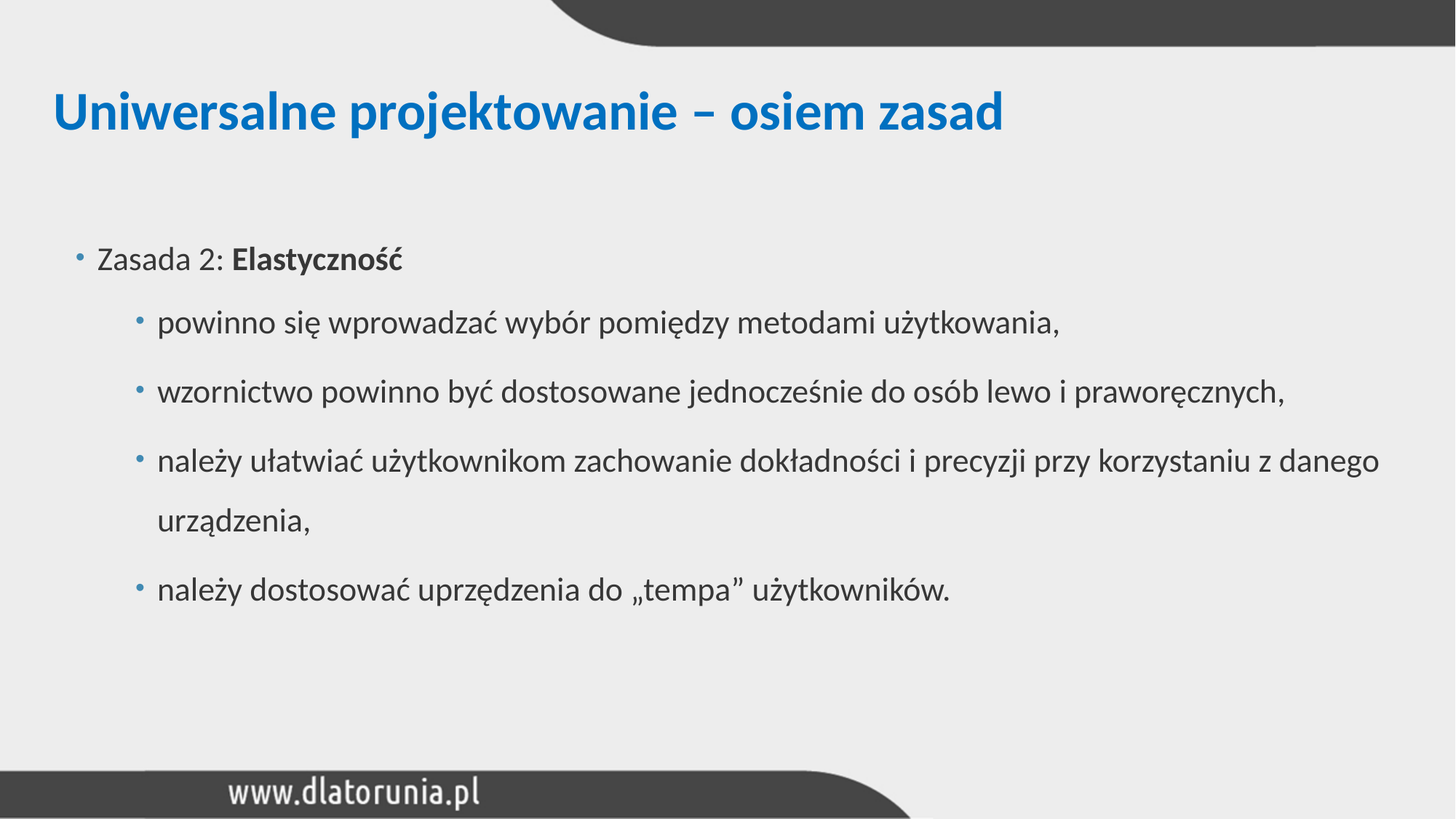

# Uniwersalne projektowanie – osiem zasad
Zasada 2: Elastyczność
powinno się wprowadzać wybór pomiędzy metodami użytkowania,
wzornictwo powinno być dostosowane jednocześnie do osób lewo i praworęcznych,
należy ułatwiać użytkownikom zachowanie dokładności i precyzji przy korzystaniu z danego urządzenia,
należy dostosować uprzędzenia do „tempa” użytkowników.